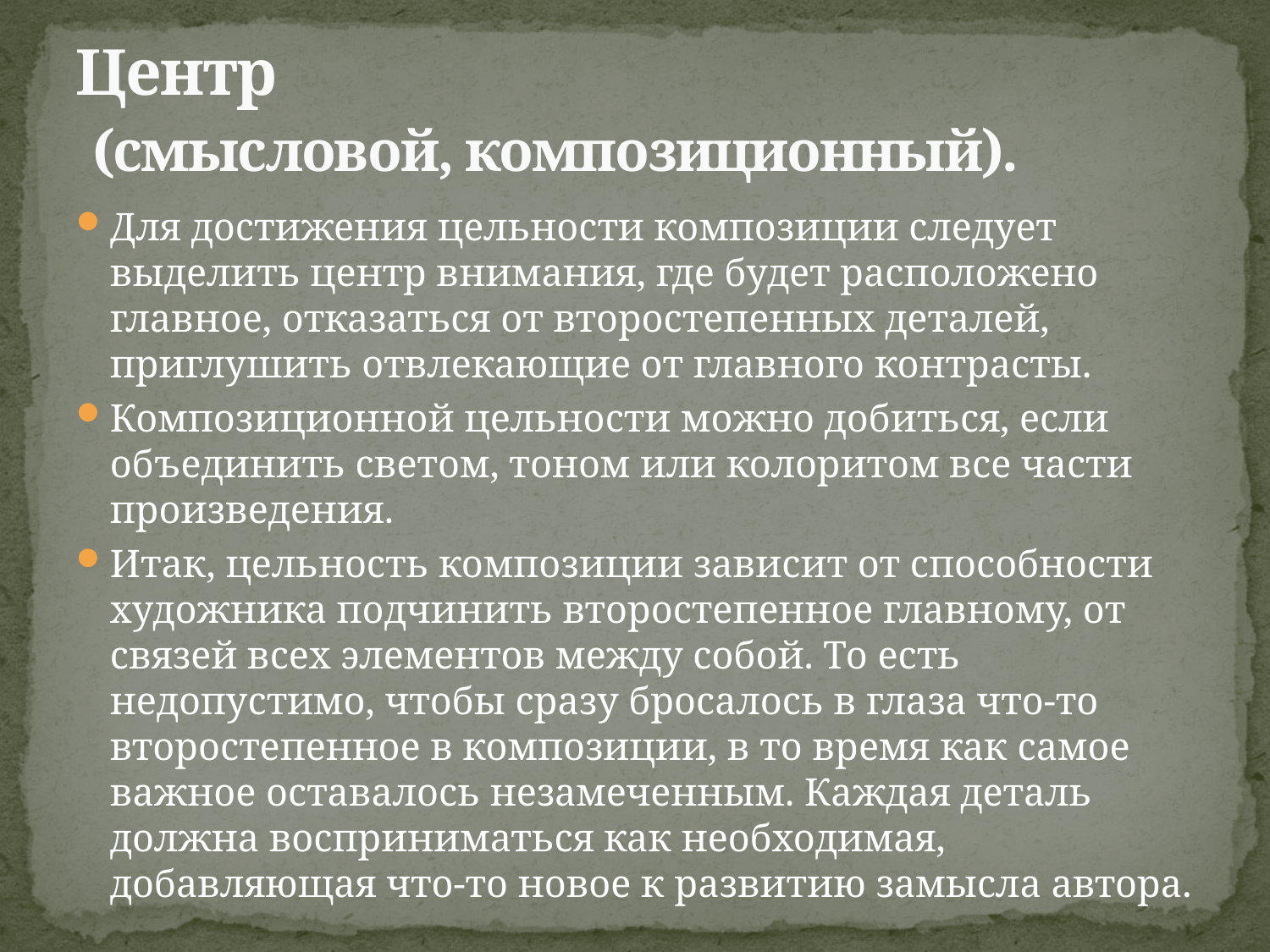

# Центр (смысловой, композиционный).
Для достижения цельности композиции следует выделить центр внимания, где будет расположено главное, отказаться от второстепенных деталей, приглушить отвлекающие от главного контрасты.
Композиционной цельности можно добиться, если объединить светом, тоном или колоритом все части произведения.
Итак, цельность композиции зависит от способности художника подчинить второстепенное главному, от связей всех элементов между собой. То есть недопустимо, чтобы сразу бросалось в глаза что-то второстепенное в композиции, в то время как самое важное оставалось незамеченным. Каждая деталь должна восприниматься как необходимая, добавляющая что-то новое к развитию замысла автора.